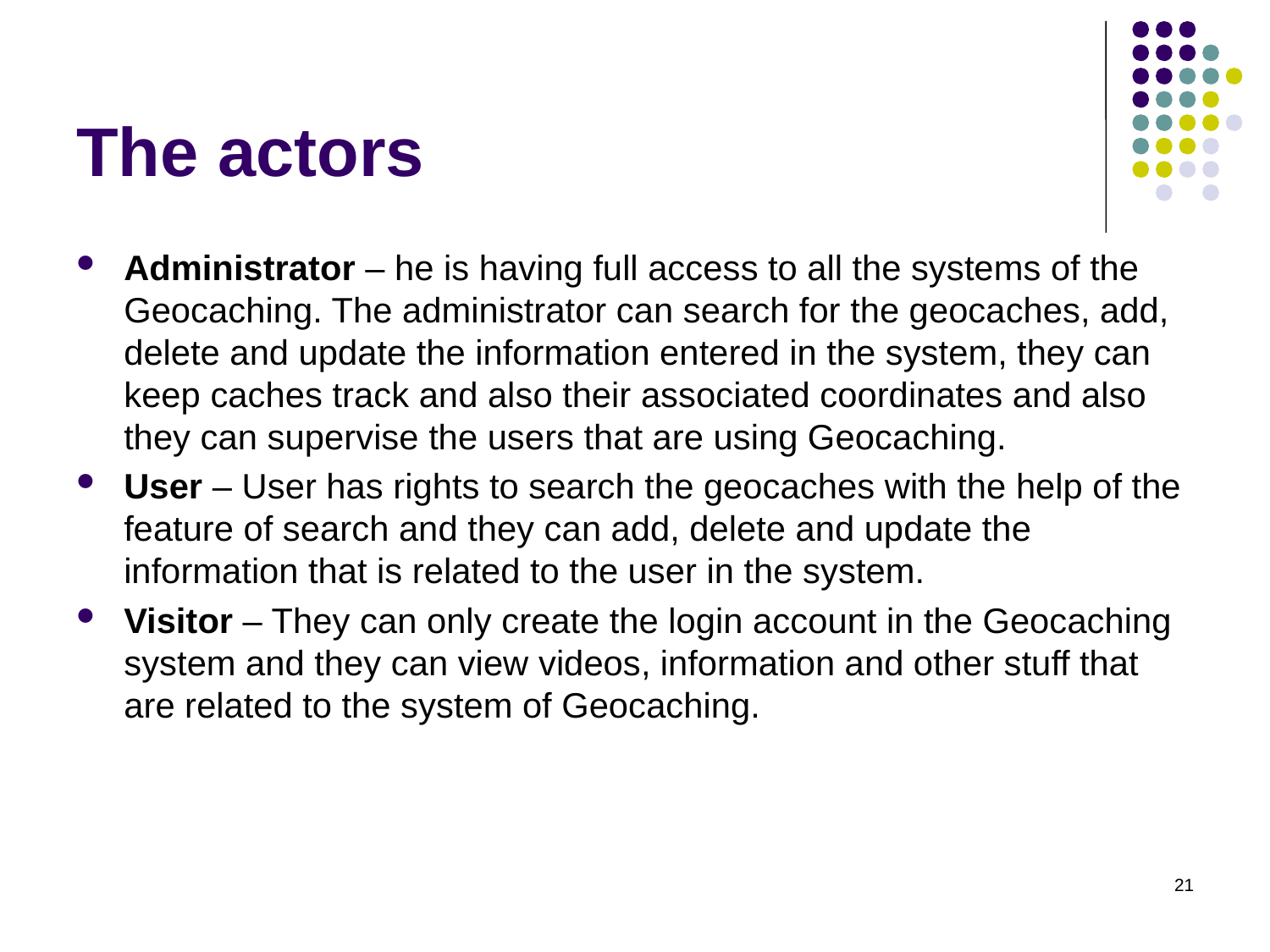

# The actors
Administrator – he is having full access to all the systems of the Geocaching. The administrator can search for the geocaches, add, delete and update the information entered in the system, they can keep caches track and also their associated coordinates and also they can supervise the users that are using Geocaching.
User – User has rights to search the geocaches with the help of the feature of search and they can add, delete and update the information that is related to the user in the system.
Visitor – They can only create the login account in the Geocaching system and they can view videos, information and other stuff that are related to the system of Geocaching.

21